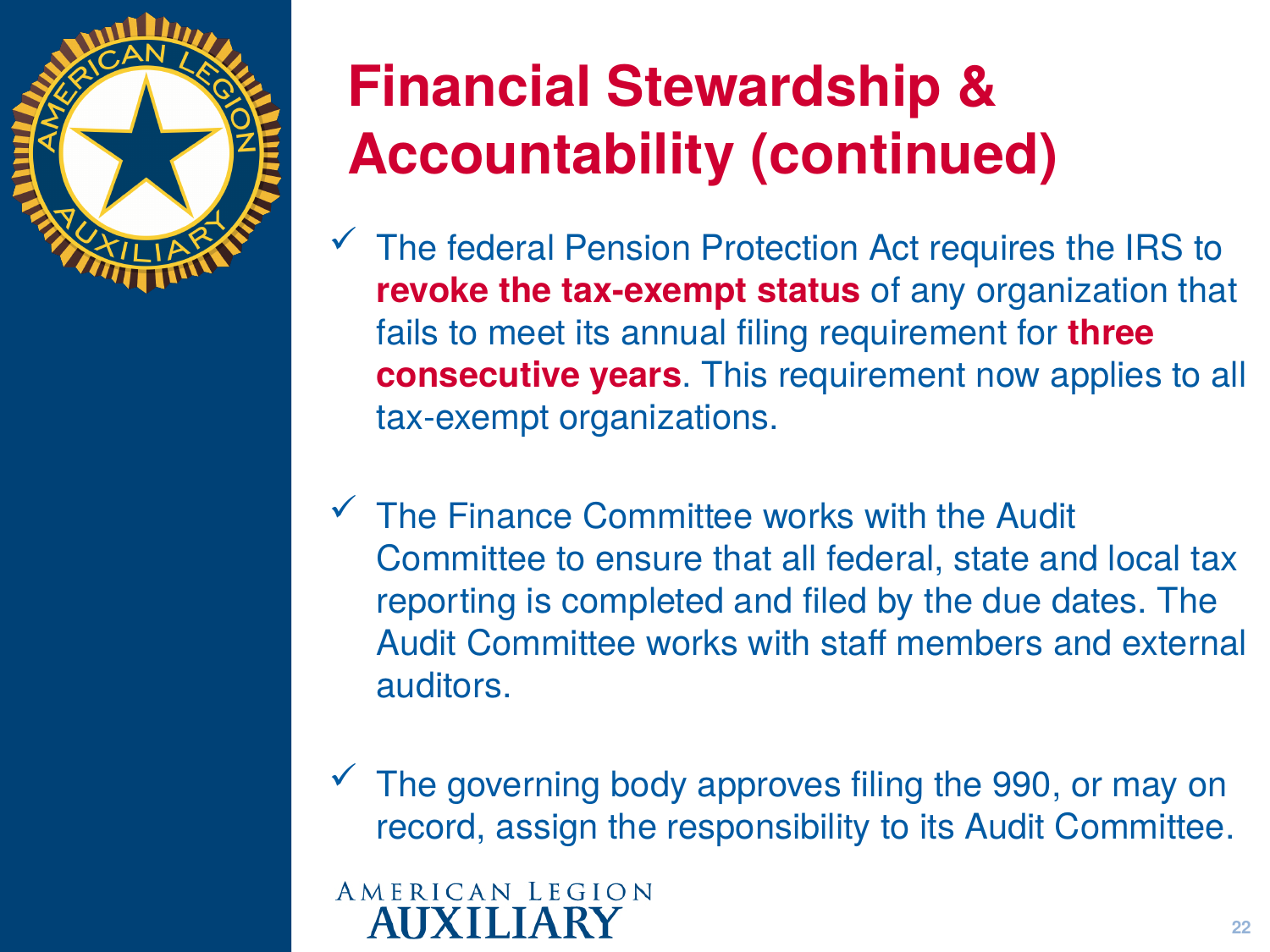

# Financial Stewardship & Accountability (continued)

The federal Pension Protection Act requires the IRS to revoke the tax-exempt status of any organization that fails to meet its annual filing requirement for three consecutive years. This requirement now applies to all tax-exempt organizations.

The Finance Committee works with the Audit Committee to ensure that all federal, state and local tax reporting is completed and filed by the due dates. The Audit Committee works with staff members and external auditors.

The governing body approves filing the 990, or may on record, assign the responsibility to its Audit Committee.
22